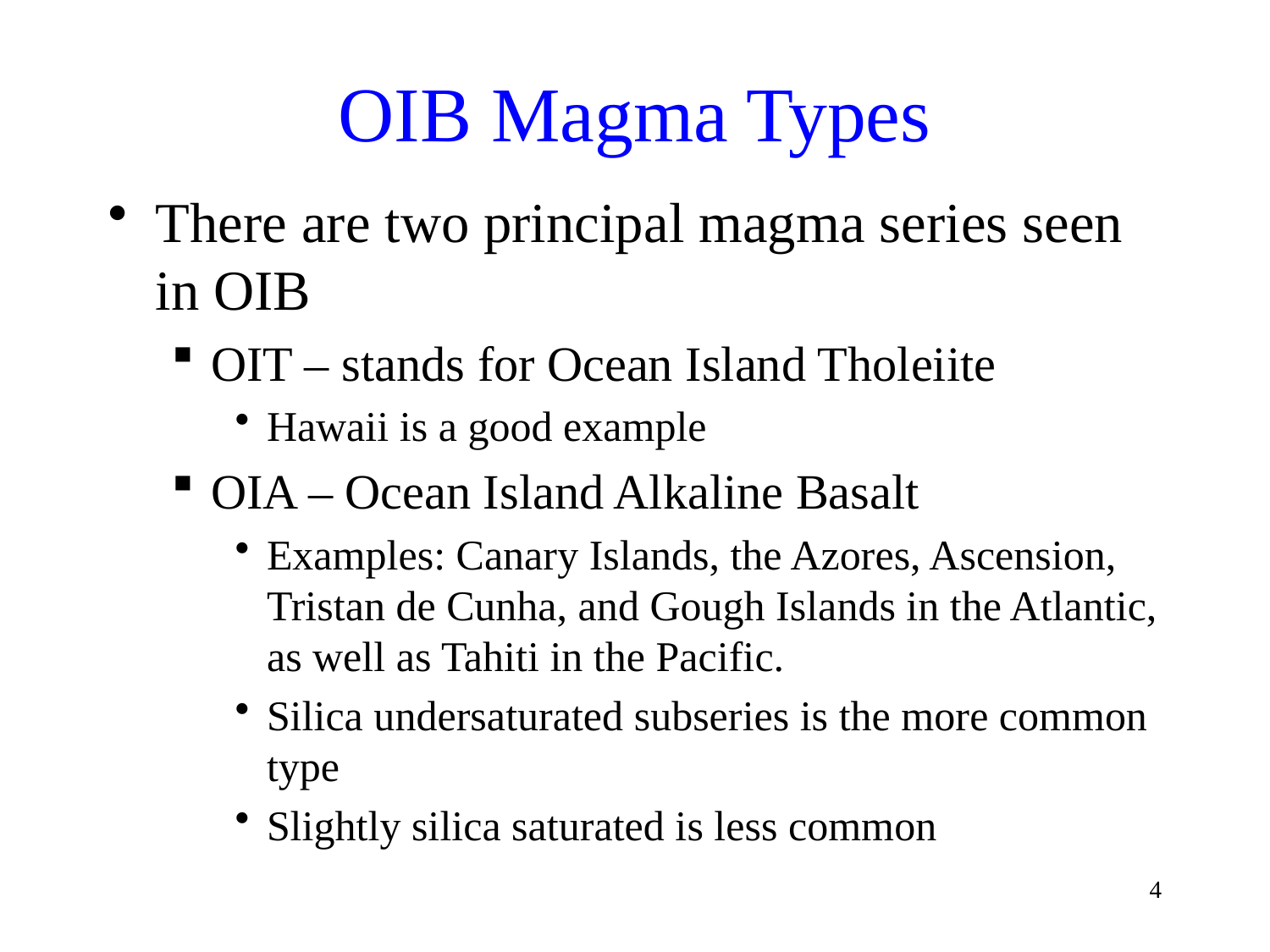

# OIB Magma Types
There are two principal magma series seen in OIB
OIT – stands for Ocean Island Tholeiite
Hawaii is a good example
OIA – Ocean Island Alkaline Basalt
Examples: Canary Islands, the Azores, Ascension, Tristan de Cunha, and Gough Islands in the Atlantic, as well as Tahiti in the Pacific.
Silica undersaturated subseries is the more common type
Slightly silica saturated is less common
4